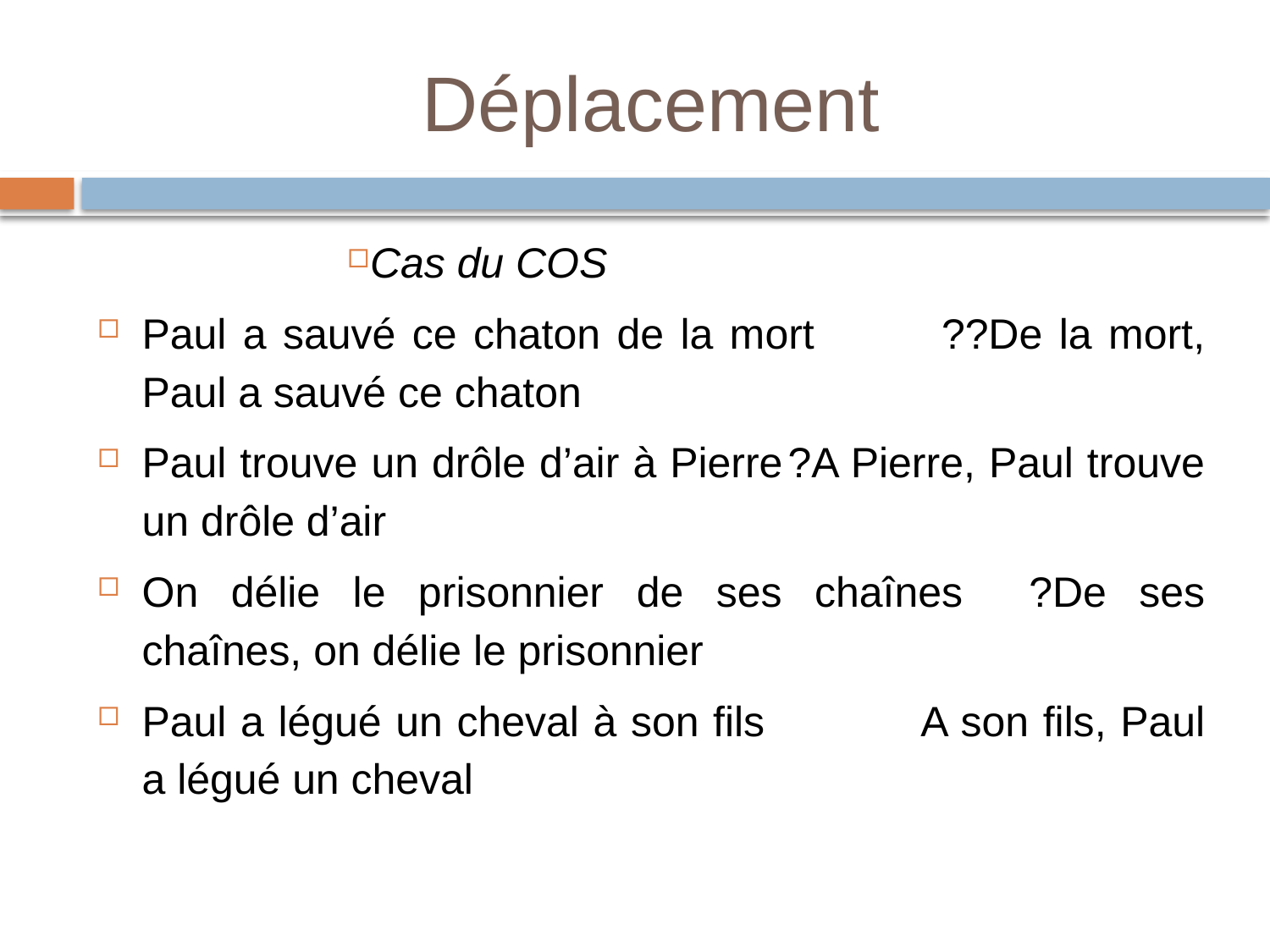

# Déplacement
Cas du COS
Paul a sauvé ce chaton de la mort 	??De la mort, Paul a sauvé ce chaton
Paul trouve un drôle d’air à Pierre	?A Pierre, Paul trouve un drôle d’air
On délie le prisonnier de ses chaînes	?De ses chaînes, on délie le prisonnier
Paul a légué un cheval à son fils		A son fils, Paul a légué un cheval